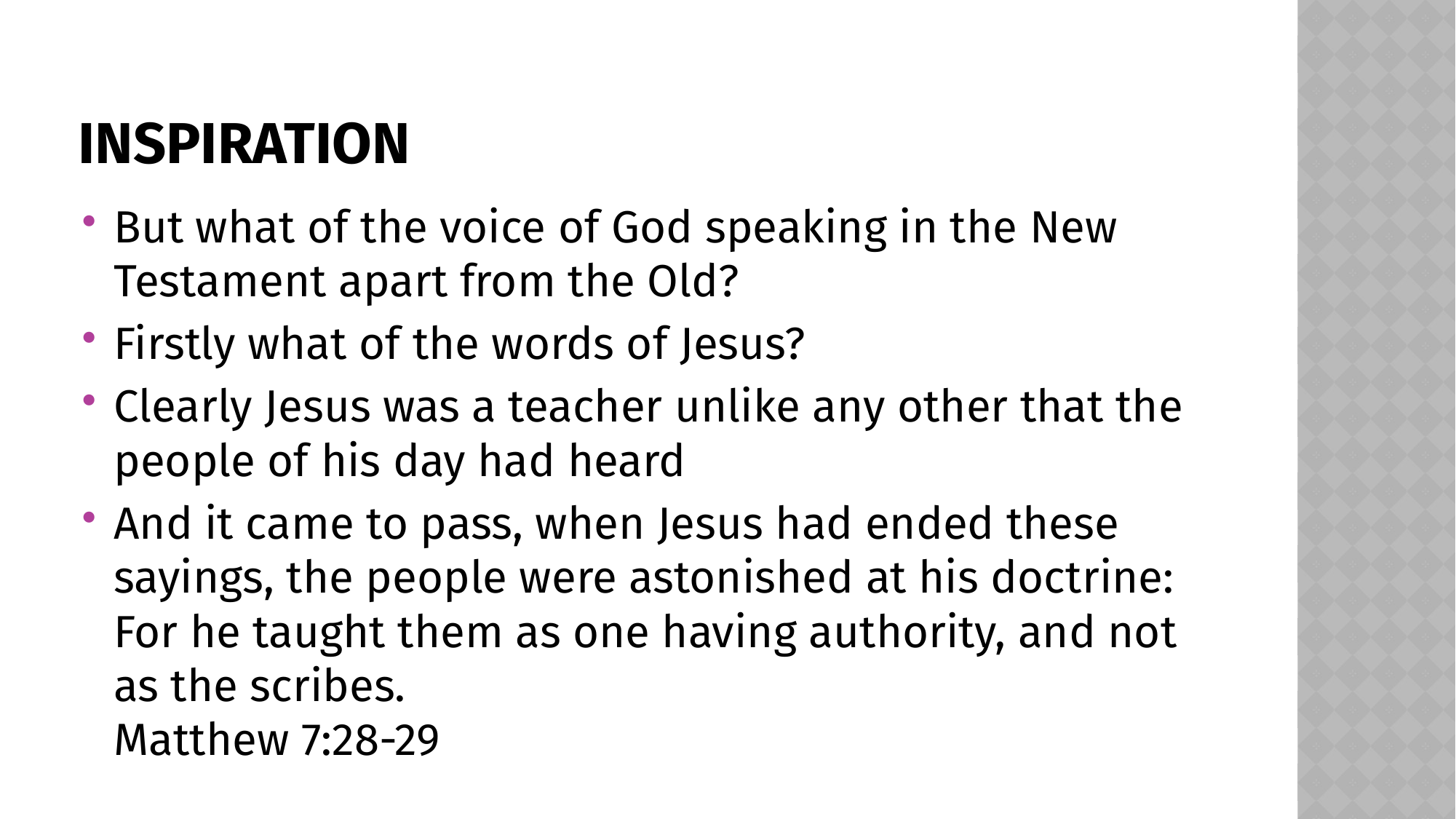

# Inspiration
But what of the voice of God speaking in the New Testament apart from the Old?
Firstly what of the words of Jesus?
Clearly Jesus was a teacher unlike any other that the people of his day had heard
And it came to pass, when Jesus had ended these sayings, the people were astonished at his doctrine: For he taught them as one having authority, and not as the scribes.
Matthew 7:28-29